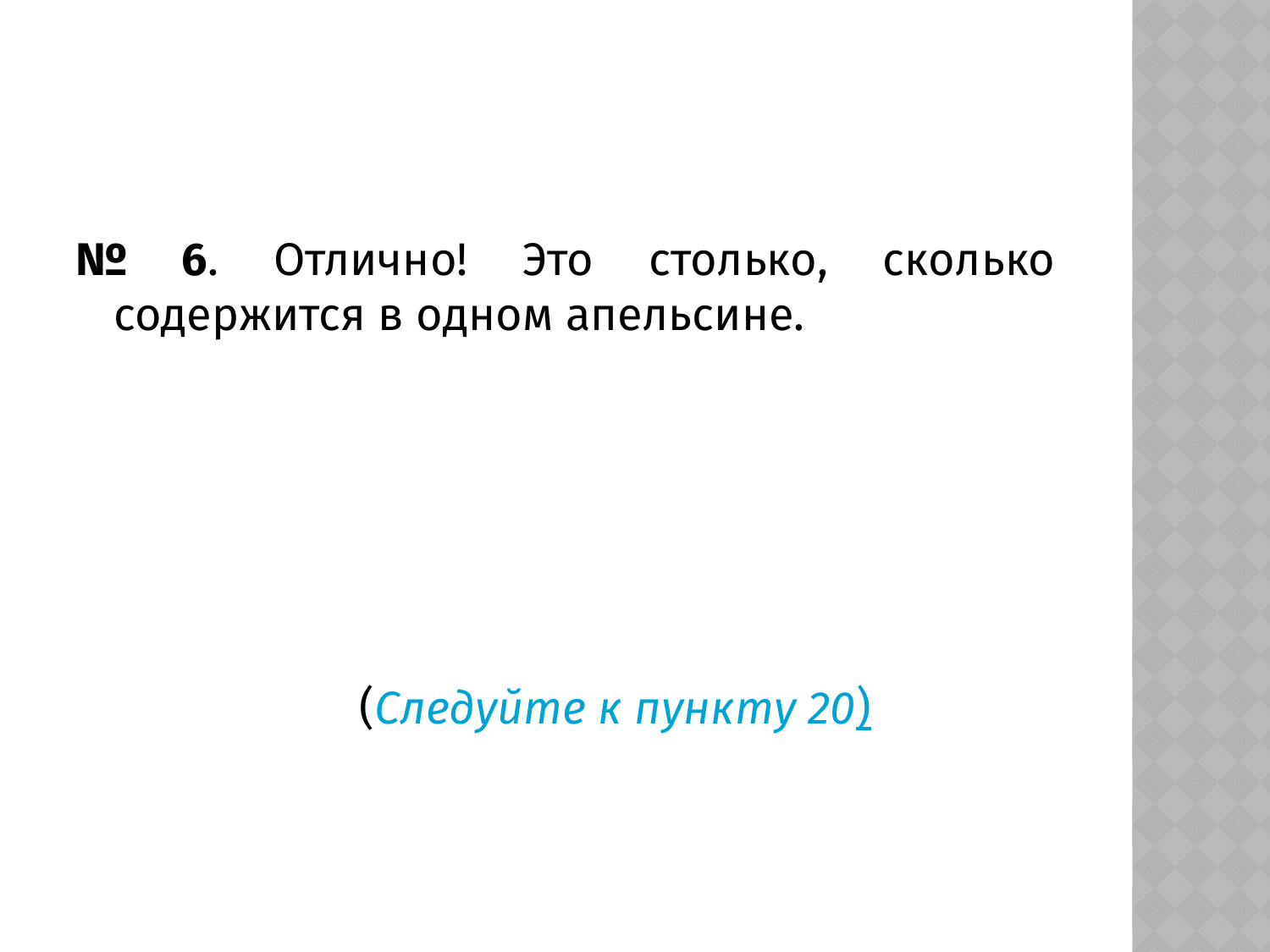

№ 6. Отлично! Это столько, сколько содержится в одном апельсине.

        (Следуйте к пункту 20)